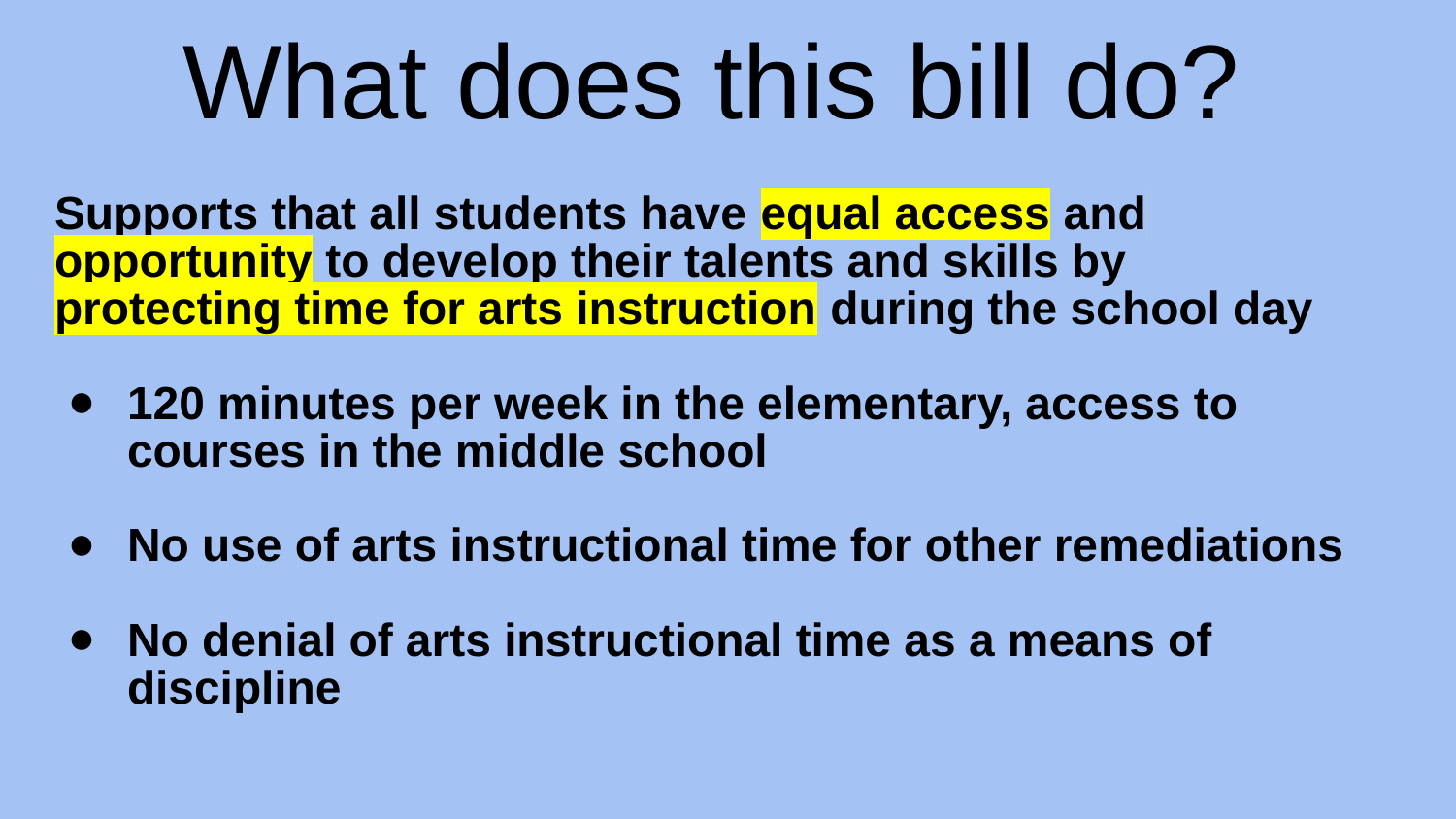

# What does this bill do?
Supports that all students have equal access and opportunity to develop their talents and skills by
protecting time for arts instruction during the school day

120 minutes per week in the elementary, access to courses in the middle school

No use of arts instructional time for other remediations

No denial of arts instructional time as a means of discipline